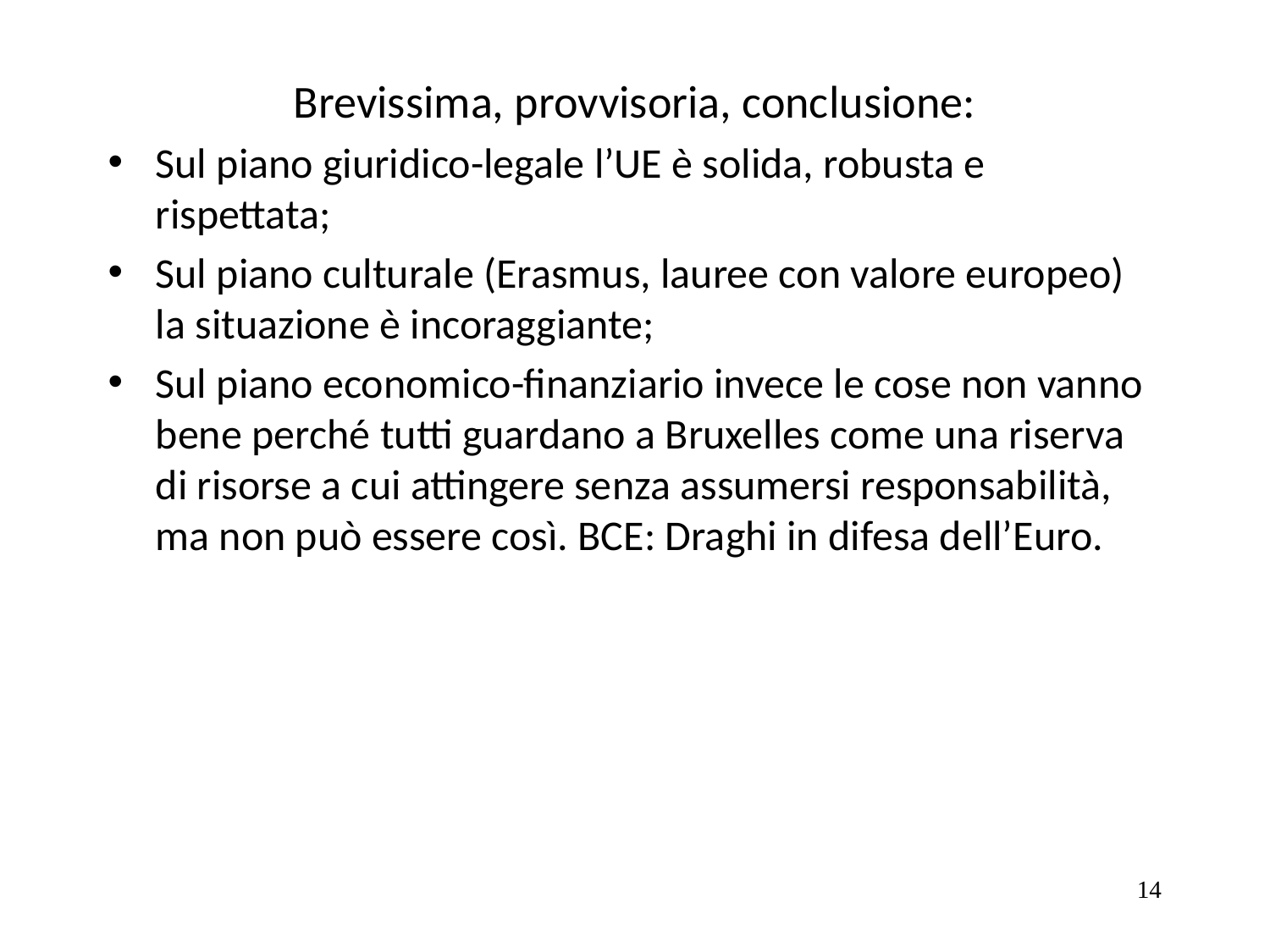

Brevissima, provvisoria, conclusione:
Sul piano giuridico-legale l’UE è solida, robusta e rispettata;
Sul piano culturale (Erasmus, lauree con valore europeo) la situazione è incoraggiante;
Sul piano economico-finanziario invece le cose non vanno bene perché tutti guardano a Bruxelles come una riserva di risorse a cui attingere senza assumersi responsabilità, ma non può essere così. BCE: Draghi in difesa dell’Euro.

14